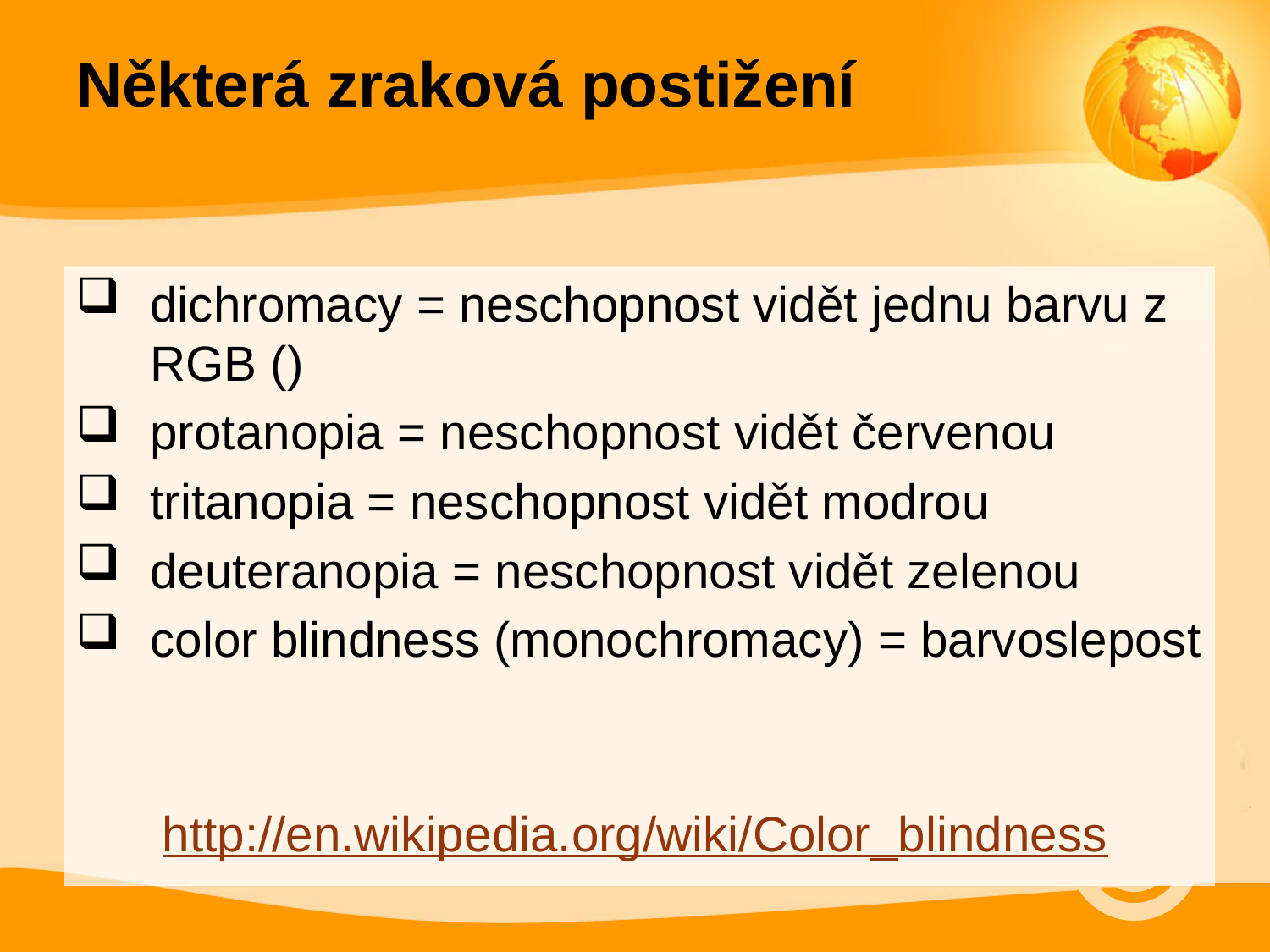

# Některá zraková postižení
dichromacy = neschopnost vidět jednu barvu z RGB ()
protanopia = neschopnost vidět červenou
tritanopia = neschopnost vidět modrou
deuteranopia = neschopnost vidět zelenou
color blindness (monochromacy) = barvoslepost
http://en.wikipedia.org/wiki/Color_blindness